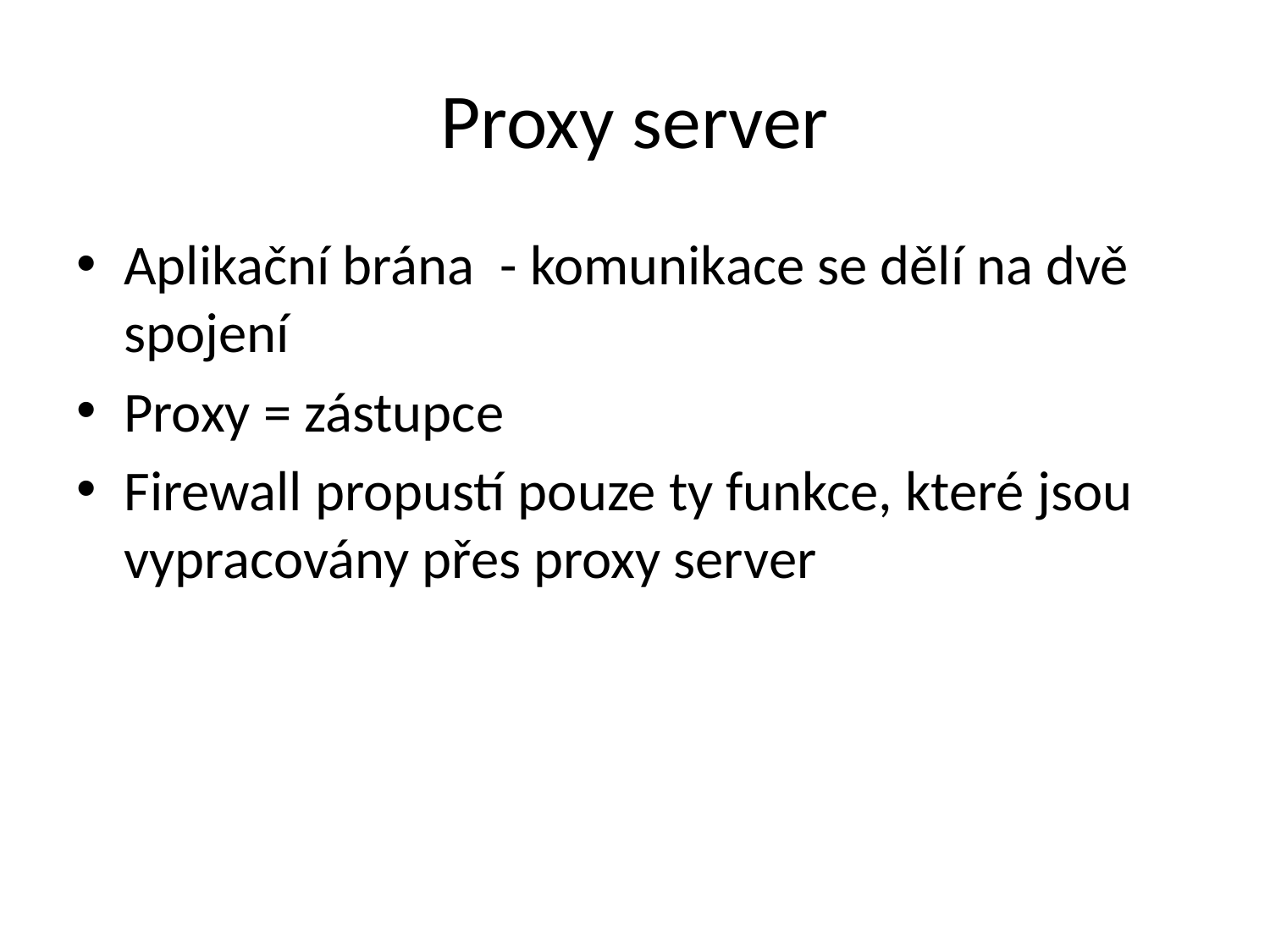

# Proxy server
Aplikační brána  - komunikace se dělí na dvě spojení
Proxy = zástupce
Firewall propustí pouze ty funkce, které jsou vypracovány přes proxy server